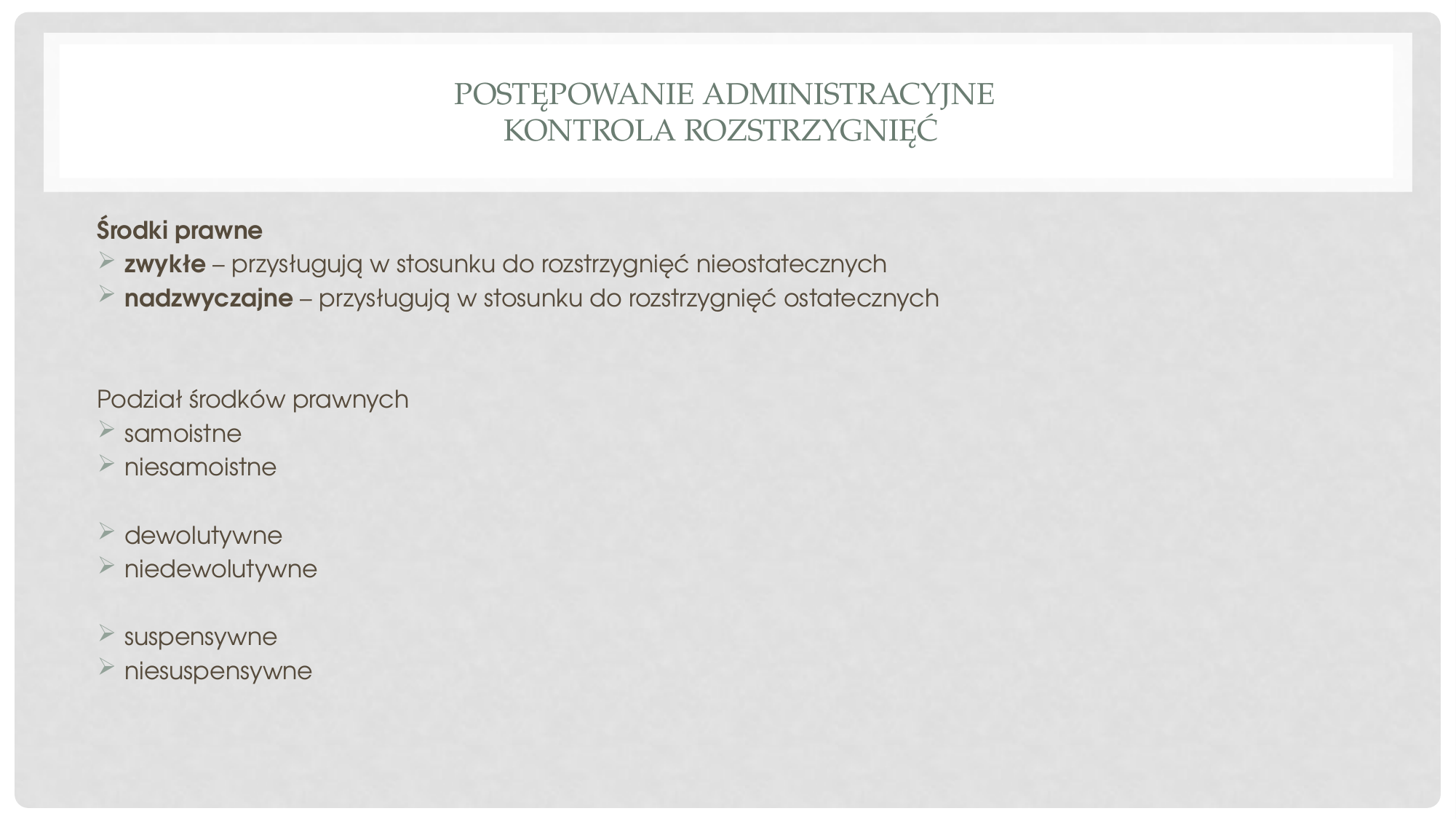

# Postępowanie administracyjne kontrola rozstrzygnięć
Środki prawne
zwykłe – przysługują w stosunku do rozstrzygnięć nieostatecznych
nadzwyczajne – przysługują w stosunku do rozstrzygnięć ostatecznych

Podział środków prawnych
samoistne
niesamoistne

dewolutywne
niedewolutywne

suspensywne
niesuspensywne